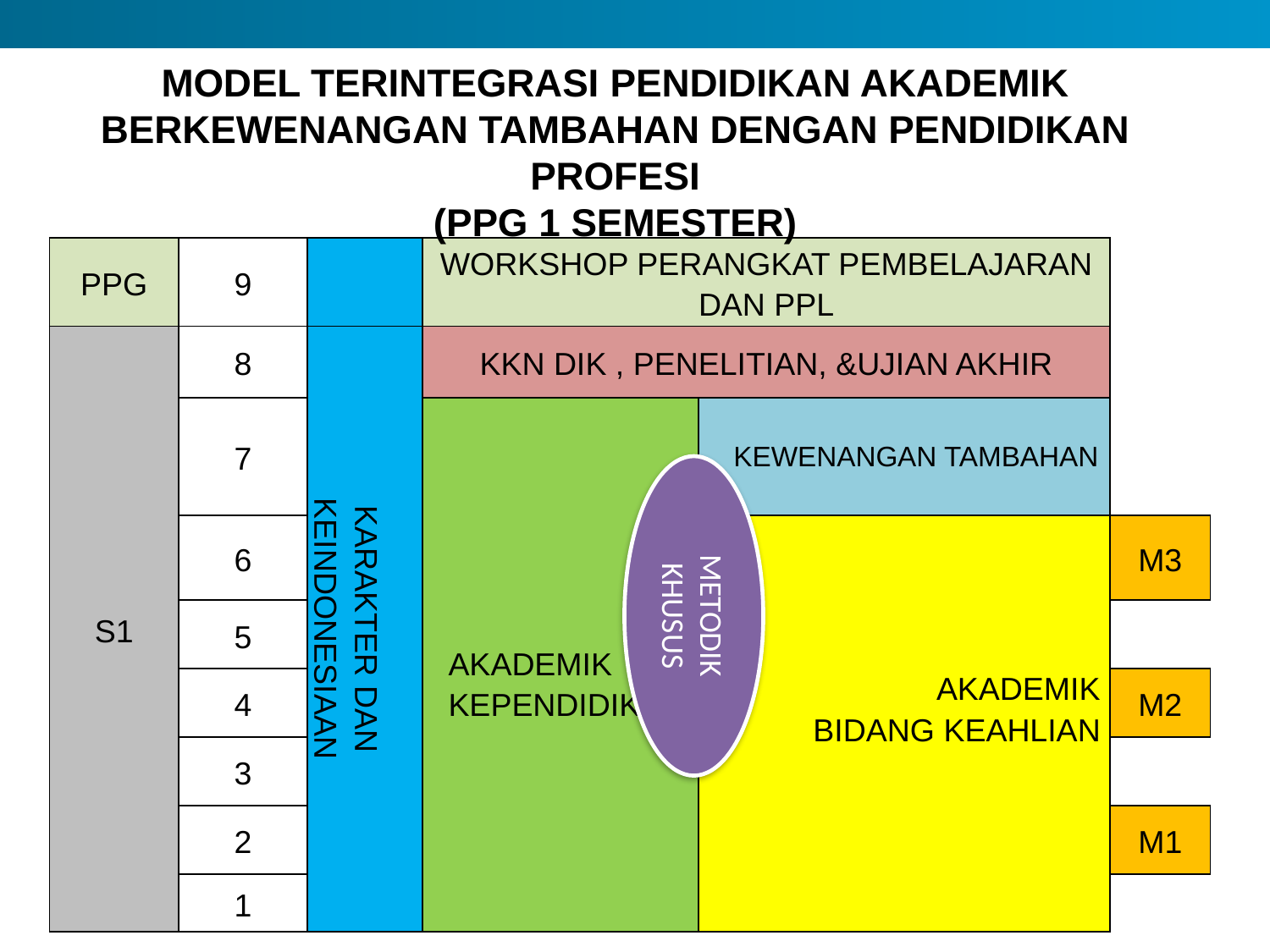

MODEL TERINTEGRASI PENDIDIKAN AKADEMIK BERKEWENANGAN TAMBAHAN DENGAN PENDIDIKAN PROFESI
(PPG 1 SEMESTER)
| PPG | 9 |  | WORKSHOP PERANGKAT PEMBELAJARAN DAN PPL |  |  |
| --- | --- | --- | --- | --- | --- |
| S1 | 8 | KARAKTER DAN KEINDONESIAAN | KKN DIK , PENELITIAN, &UJIAN AKHIR |  |  |
|  | 7 |  | AKADEMIK KEPENDIDIKAN | KEWENANGAN TAMBAHAN |  |
|  | 6 |  |  | AKADEMIK BIDANG KEAHLIAN | M3 |
|  | 5 |  |  |  |  |
|  | 4 |  |  |  | M2 |
|  | 3 |  |  |  |  |
|  | 2 |  |  |  | M1 |
|  | 1 |  |  |  |  |
METODIK KHUSUS